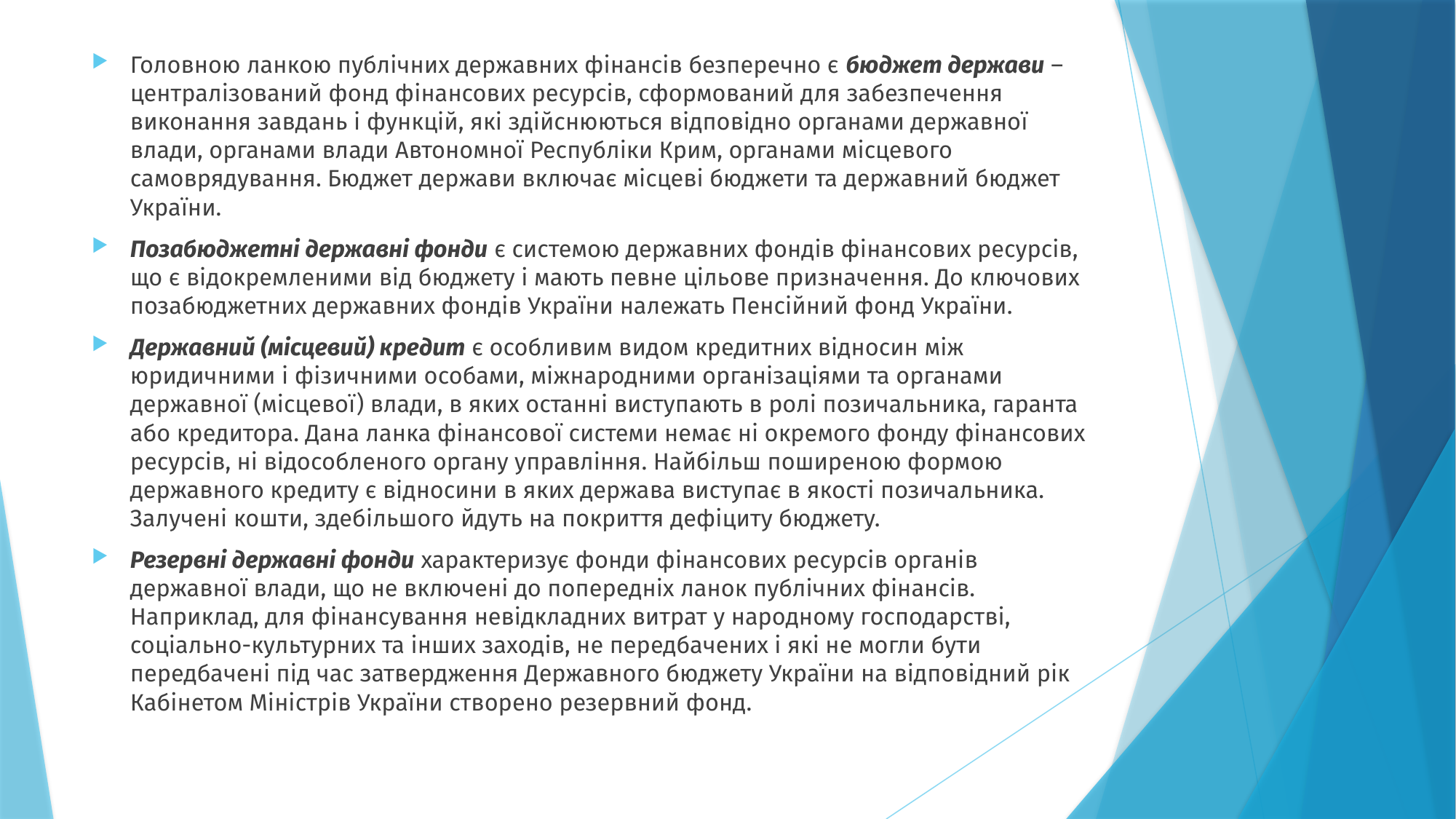

Головною ланкою публічних державних фінансів безперечно є бюджет держави – централізований фонд фінансових ресурсів, сформований для забезпечення виконання завдань і функцій, які здійснюються відповідно органами державної влади, органами влади Автономної Республіки Крим, органами місцевого самоврядування. Бюджет держави включає місцеві бюджети та державний бюджет України.
Позабюджетні державні фонди є системою державних фондів фінансових ресурсів, що є відокремленими від бюджету і мають певне цільове призначення. До ключових позабюджетних державних фондів України належать Пенсійний фонд України.
Державний (місцевий) кредит є особливим видом кредитних відносин між юридичними і фізичними особами, міжнародними організаціями та органами державної (місцевої) влади, в яких останні виступають в ролі позичальника, гаранта або кредитора. Дана ланка фінансової системи немає ні окремого фонду фінансових ресурсів, ні відособленого органу управління. Найбільш поширеною формою державного кредиту є відносини в яких держава виступає в якості позичальника. Залучені кошти, здебільшого йдуть на покриття дефіциту бюджету.
Резервні державні фонди характеризує фонди фінансових ресурсів органів державної влади, що не включені до попередніх ланок публічних фінансів. Наприклад, для фінансування невідкладних витрат у народному господарстві, соціально-культурних та інших заходів, не передбачених і які не могли бути передбачені під час затвердження Державного бюджету України на відповідний рік Кабінетом Міністрів України створено резервний фонд.